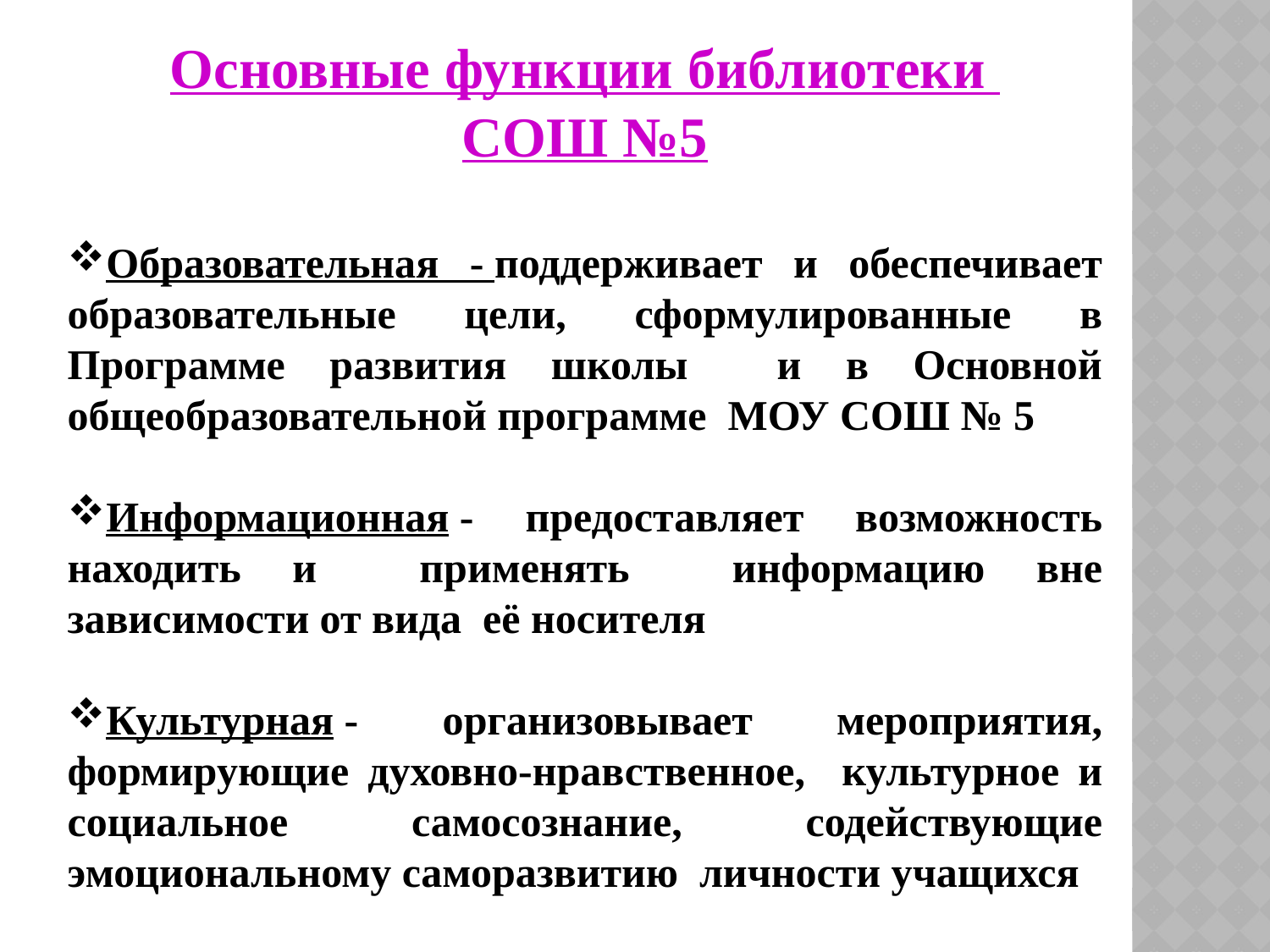

Основные функции библиотеки
СОШ №5

Образовательная - поддерживает и обеспечивает образовательные цели, сформулированные в Программе развития школы  и в Основной общеобразовательной программе  МОУ СОШ № 5

Информационная - предоставляет возможность находить и  применять  информацию вне зависимости от вида  её носителя

Культурная - организовывает мероприятия, формирующие духовно-нравственное,  культурное и социальное самосознание, содействующие эмоциональному саморазвитию  личности учащихся